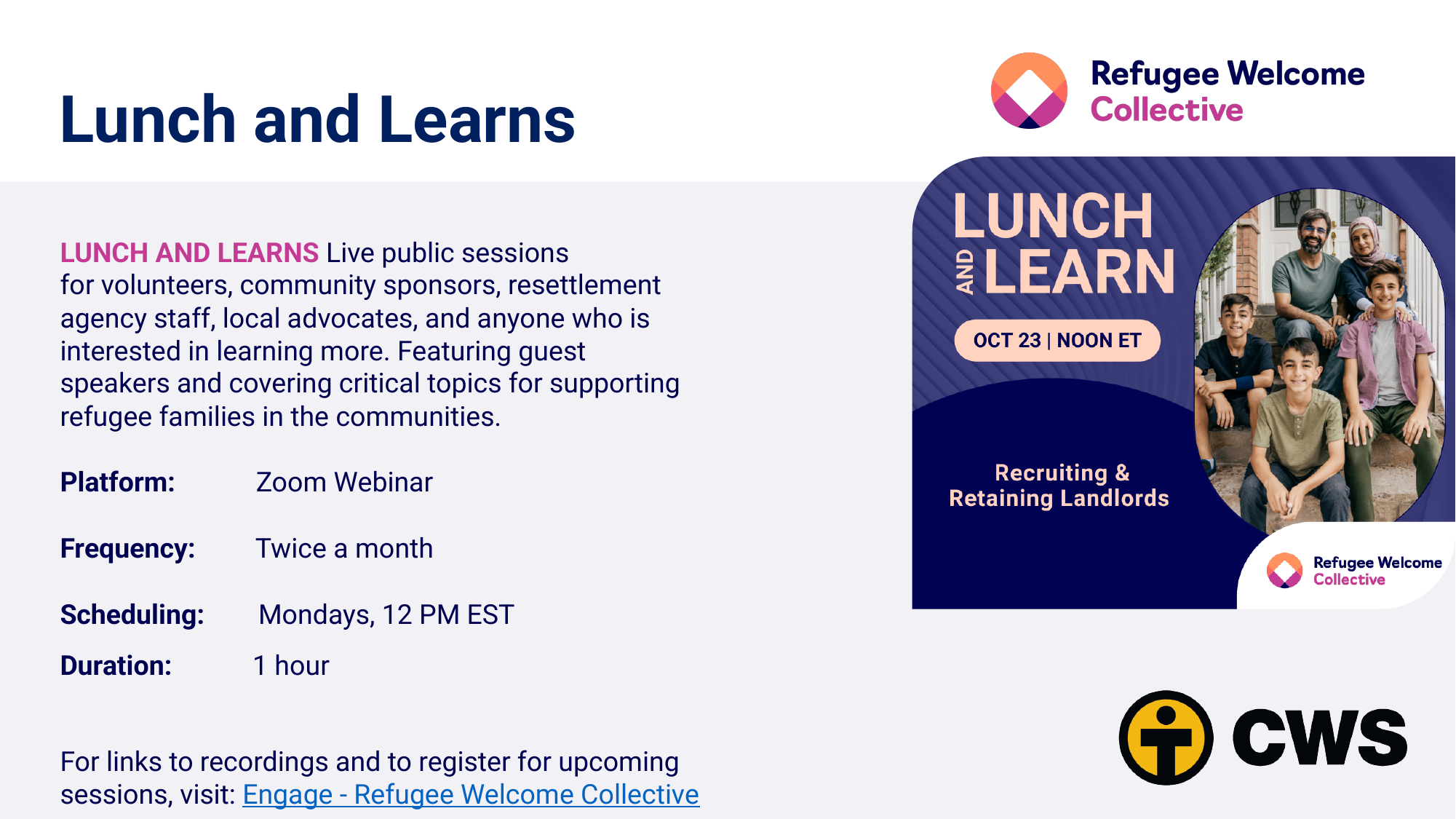

Lunch and Learns

LUNCH AND LEARNS Live public sessions for volunteers, community sponsors, resettlement agency staff, local advocates, and anyone who is interested in learning more. Featuring guest speakers and covering critical topics for supporting refugee families in the communities.
Platform:            Zoom Webinar
Frequency:         Twice a month
Scheduling:        Mondays, 12 PM EST
Duration:            1 hour

For links to recordings and to register for upcoming sessions, visit: Engage - Refugee Welcome Collective